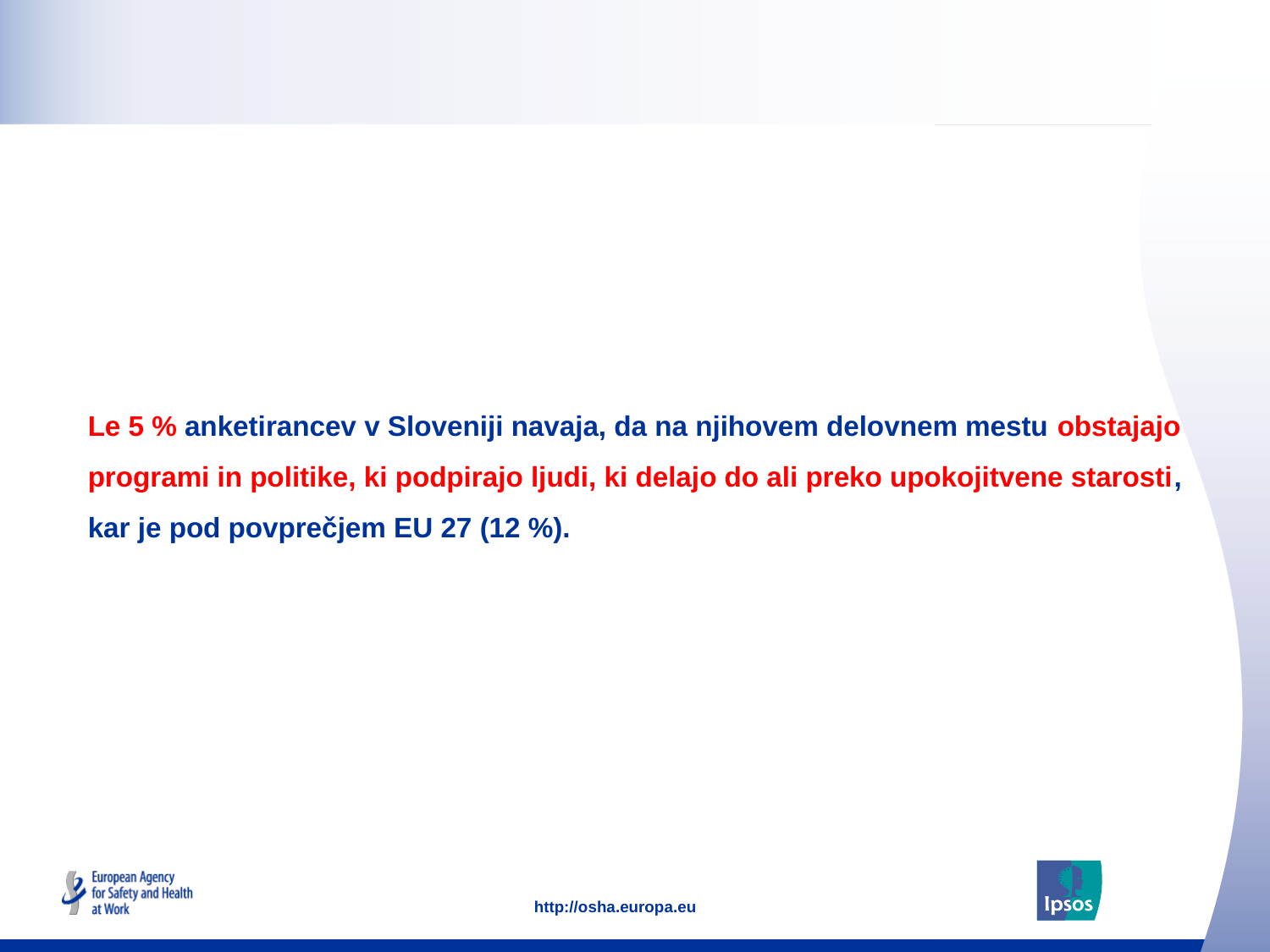

Le 5 % anketirancev v Sloveniji navaja, da na njihovem delovnem mestu obstajajo programi in politike, ki podpirajo ljudi, ki delajo do ali preko upokojitvene starosti, kar je pod povprečjem EU 27 (12 %).